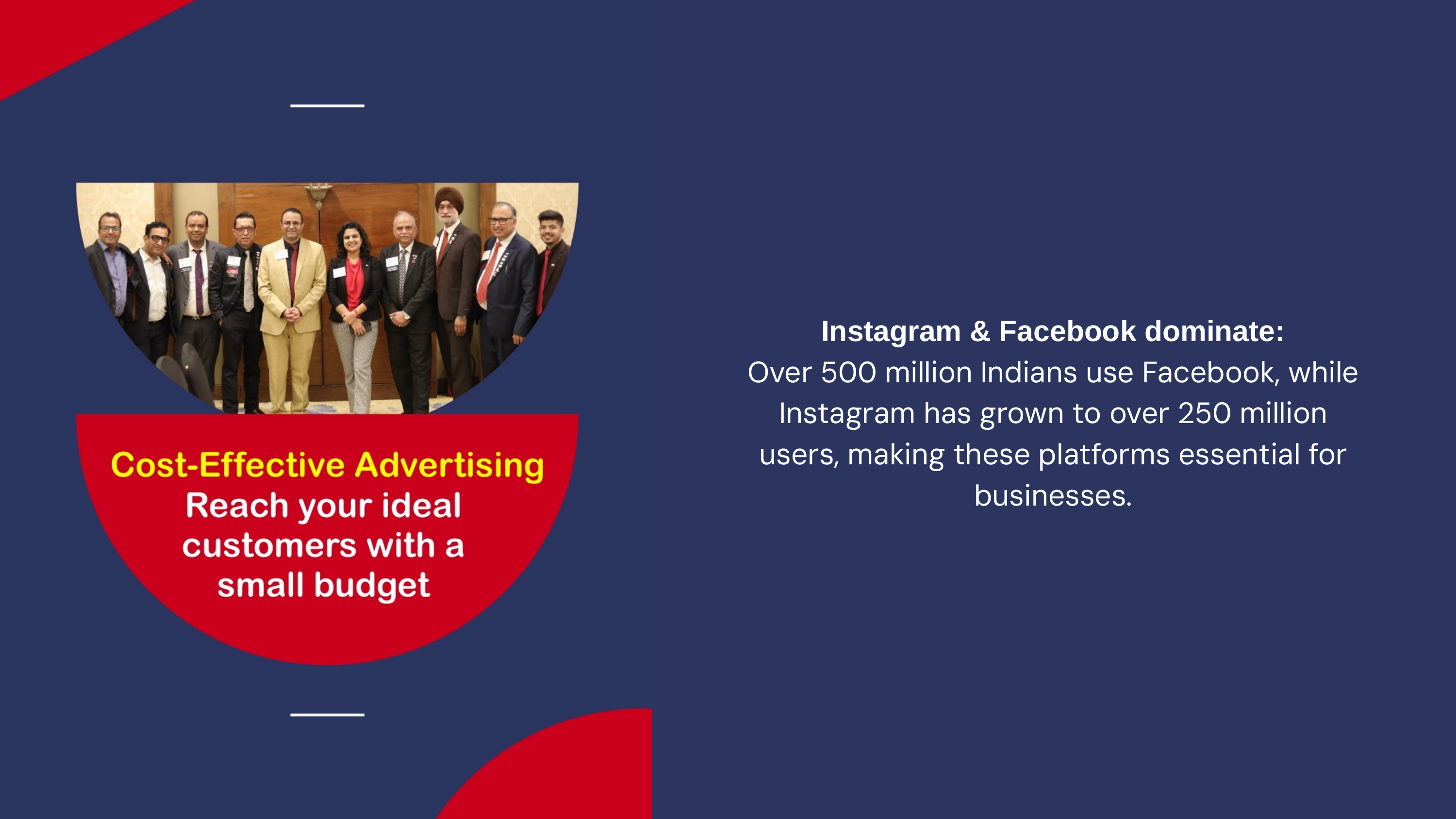

Instagram & Facebook dominate:
Over 500 million Indians use Facebook, while Instagram has grown to over 250 million users, making these platforms essential for businesses.